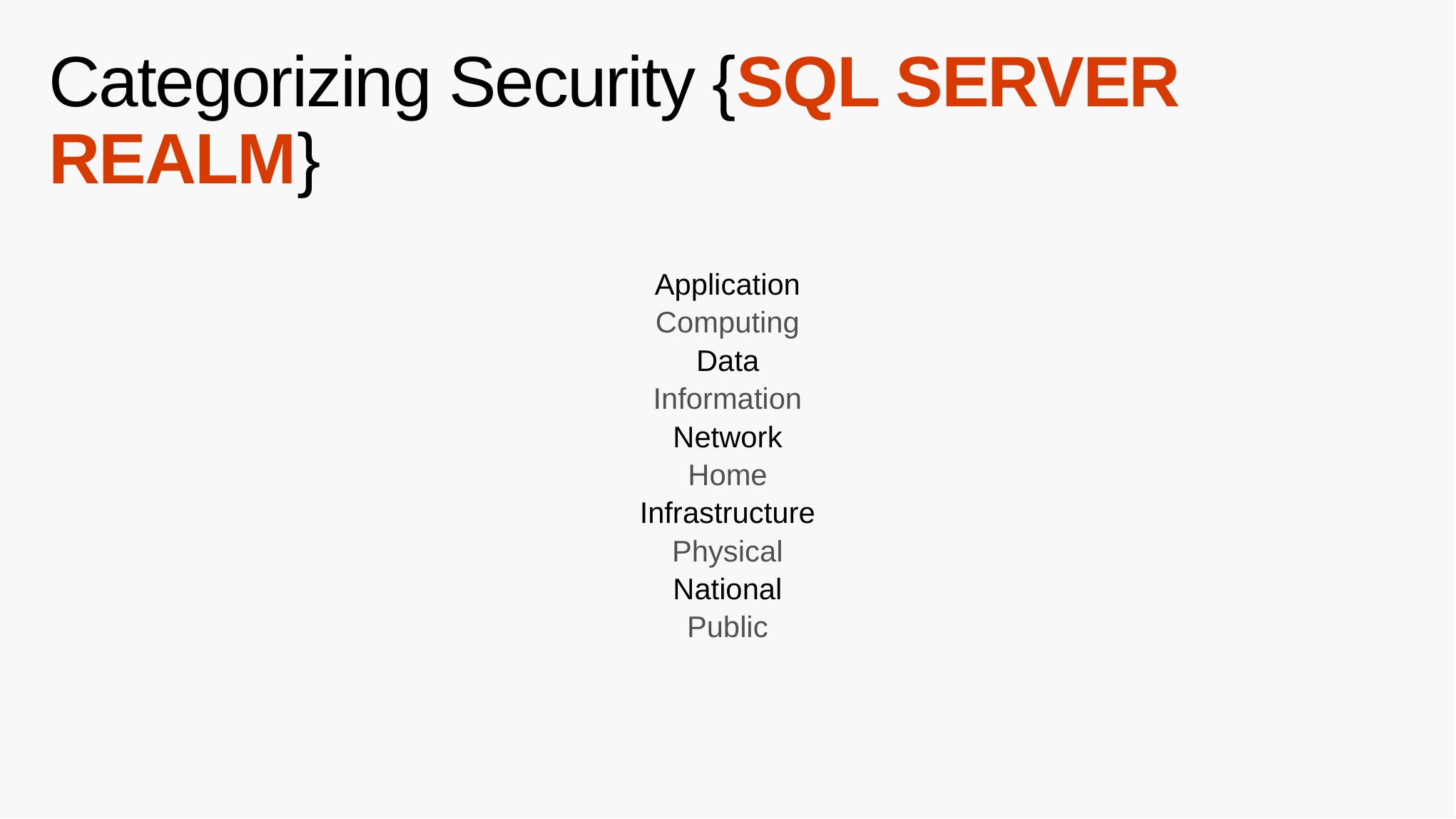

# Categorizing Security {SQL SERVER REALM}
Application
Computing
Data
Information
Network
Home
Infrastructure
Physical
National
Public